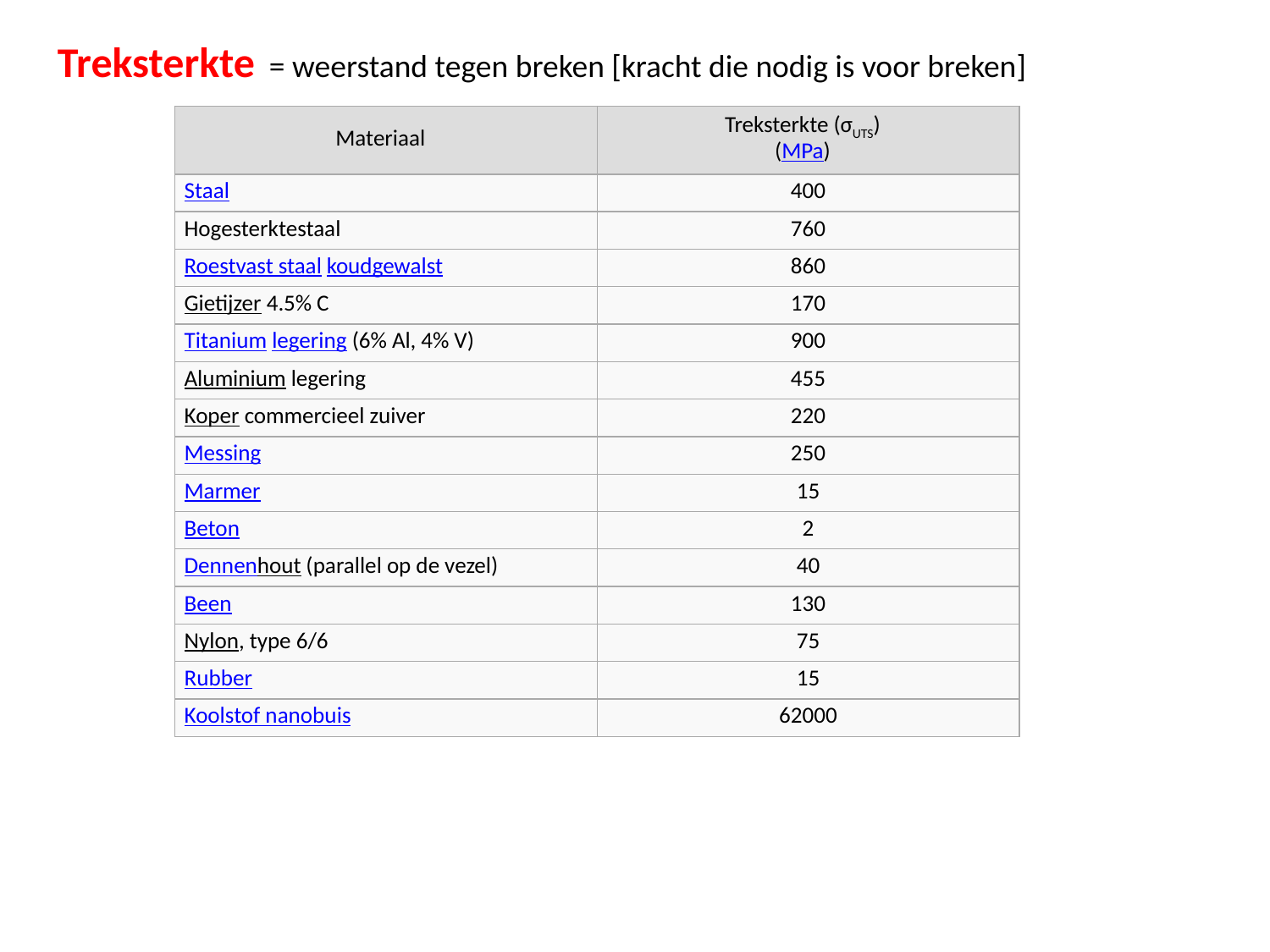

Treksterkte  = weerstand tegen breken [kracht die nodig is voor breken]
| Materiaal | Treksterkte (σUTS) (MPa) |
| --- | --- |
| Staal | 400 |
| Hogesterktestaal | 760 |
| Roestvast staal koudgewalst | 860 |
| Gietijzer 4.5% C | 170 |
| Titanium legering (6% Al, 4% V) | 900 |
| Aluminium legering | 455 |
| Koper commercieel zuiver | 220 |
| Messing | 250 |
| Marmer | 15 |
| Beton | 2 |
| Dennenhout (parallel op de vezel) | 40 |
| Been | 130 |
| Nylon, type 6/6 | 75 |
| Rubber | 15 |
| Koolstof nanobuis | 62000 |